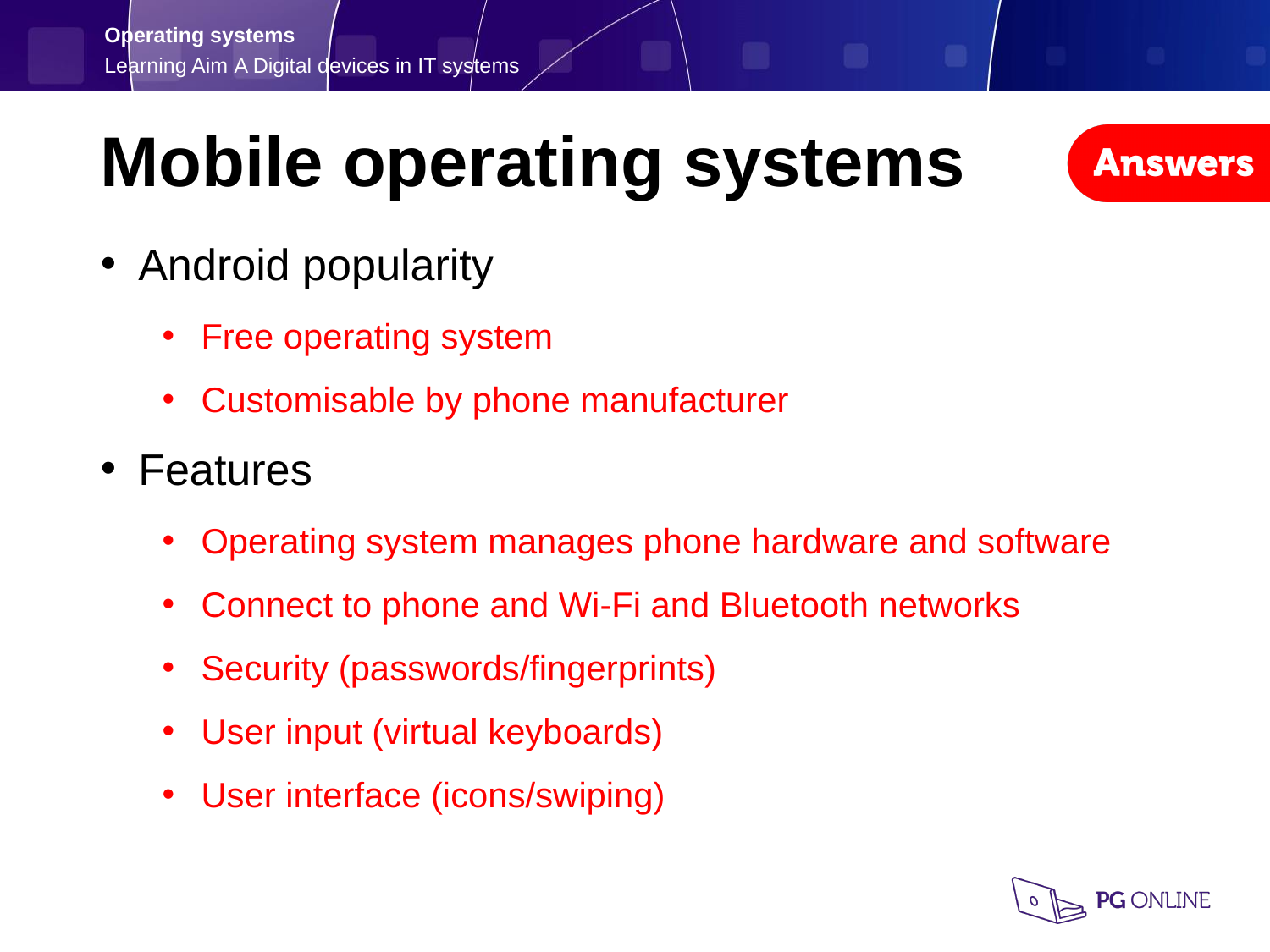

Mobile operating systems
Android popularity
Free operating system
Customisable by phone manufacturer
Features
Operating system manages phone hardware and software
Connect to phone and Wi-Fi and Bluetooth networks
Security (passwords/fingerprints)
User input (virtual keyboards)
User interface (icons/swiping)